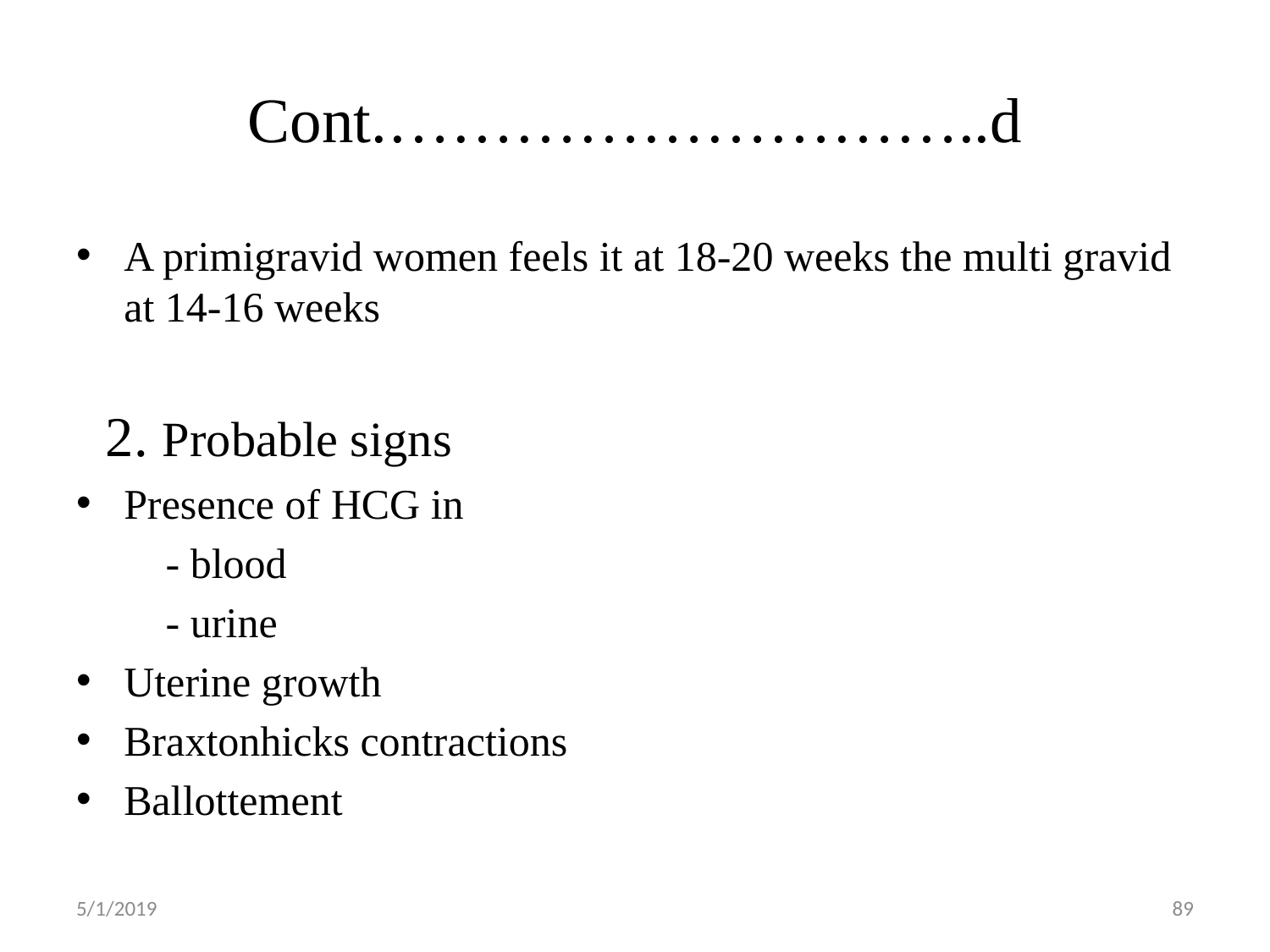

# Cont.………………………..d
A primigravid women feels it at 18-20 weeks the multi gravid at 14-16 weeks

 2. Probable signs
Presence of HCG in
       - blood
       - urine
Uterine growth
Braxtonhicks contractions
Ballottement
5/1/2019
89